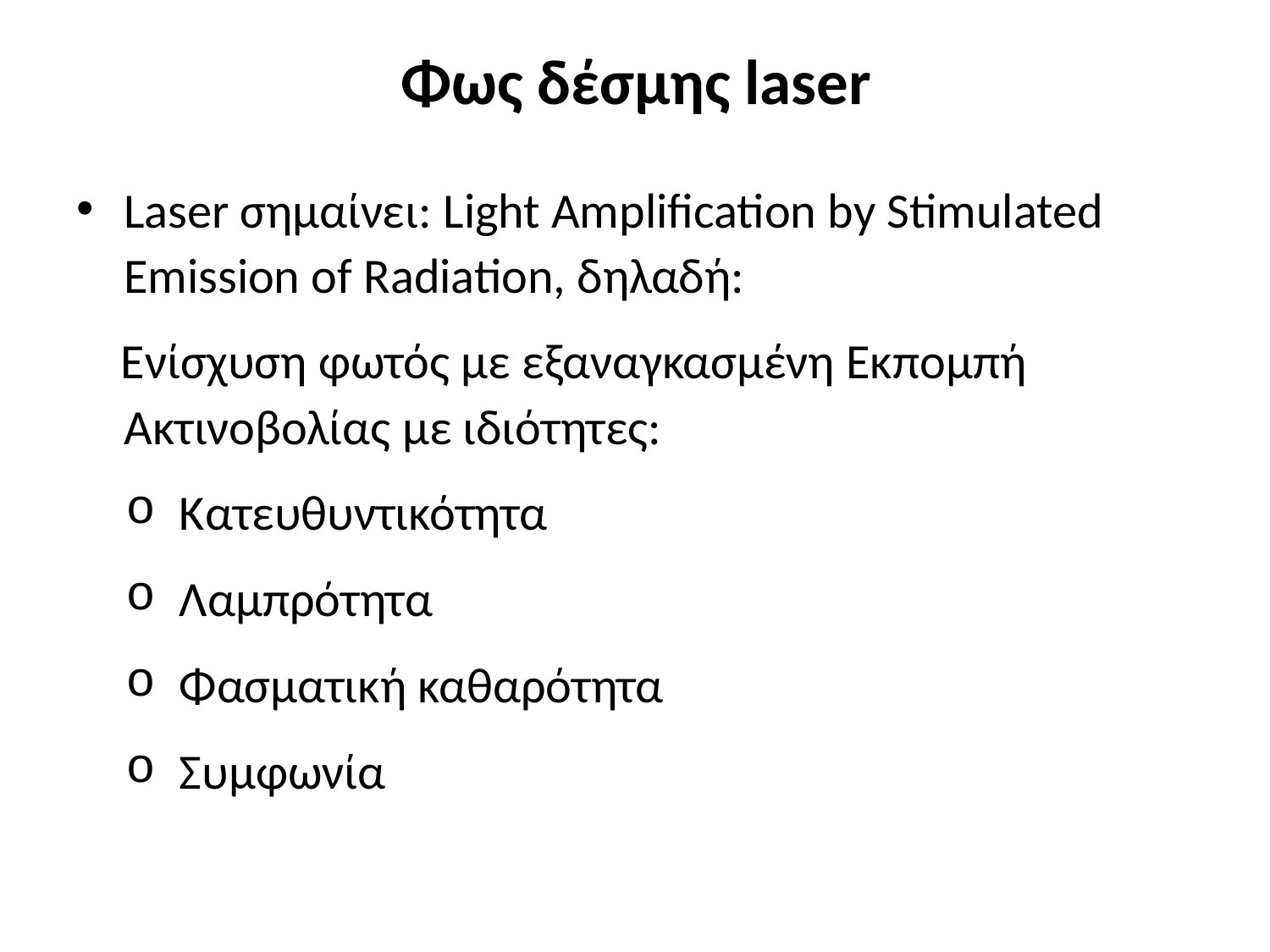

# Φως δέσμης laser
Laser σημαίνει: Light Amplification by Stimulated Εmission of Radiation, δηλαδή:
    Ενίσχυση φωτός με εξαναγκασμένη Εκπομπή Ακτινοβολίας με ιδιότητες:
Κατευθυντικότητα
Λαμπρότητα
Φασματική καθαρότητα
Συμφωνία